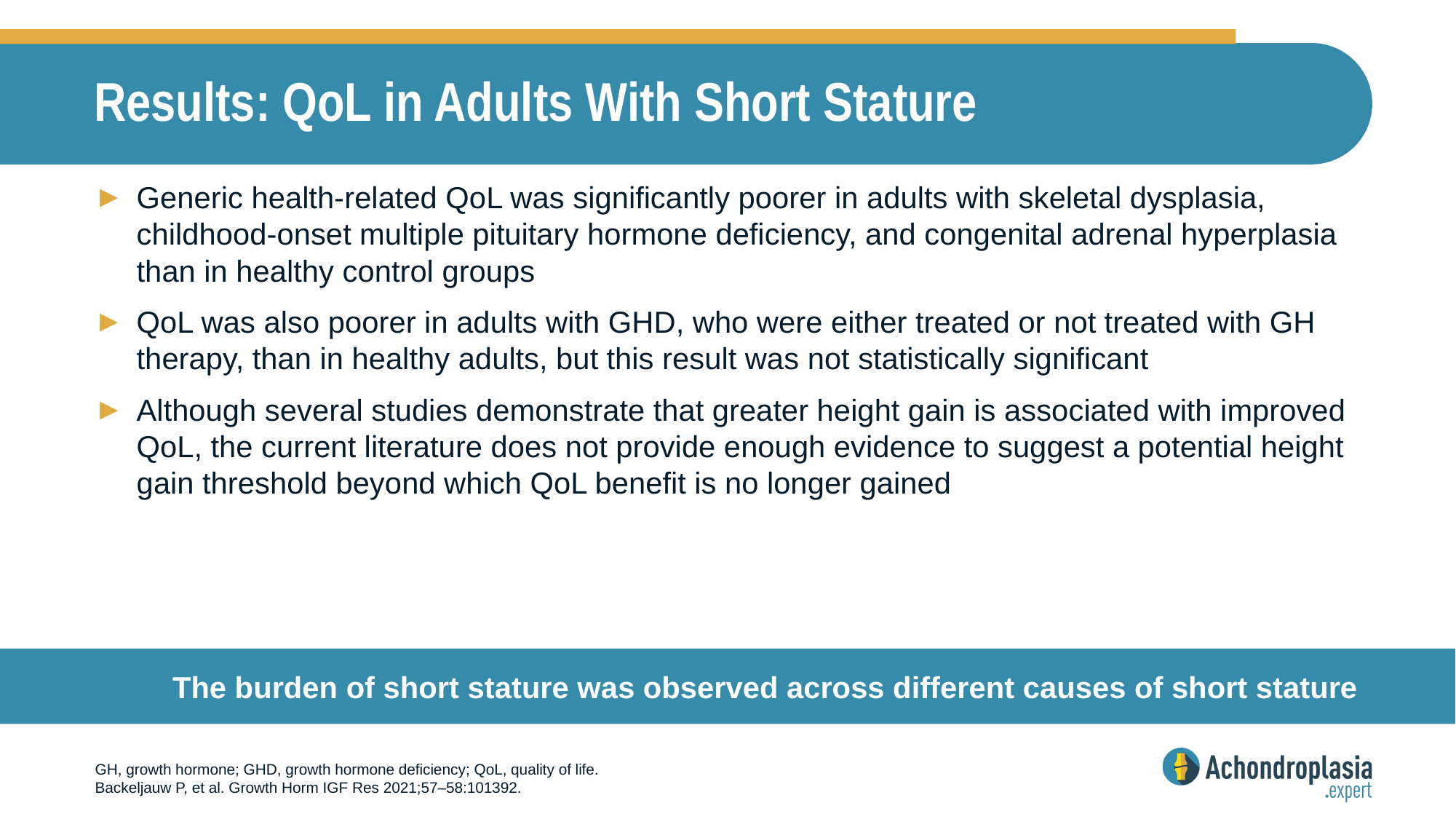

# Results: QoL in Adults With Short Stature
Generic health-related QoL was significantly poorer in adults with skeletal dysplasia, childhood-onset multiple pituitary hormone deficiency, and congenital adrenal hyperplasia than in healthy control groups
QoL was also poorer in adults with GHD, who were either treated or not treated with GH therapy, than in healthy adults, but this result was not statistically significant
Although several studies demonstrate that greater height gain is associated with improved QoL, the current literature does not provide enough evidence to suggest a potential height gain threshold beyond which QoL benefit is no longer gained

The burden of short stature was observed across different causes of short stature
GH, growth hormone; GHD, growth hormone deficiency; QoL, quality of life.
Backeljauw P, et al. Growth Horm IGF Res 2021;57–58:101392.